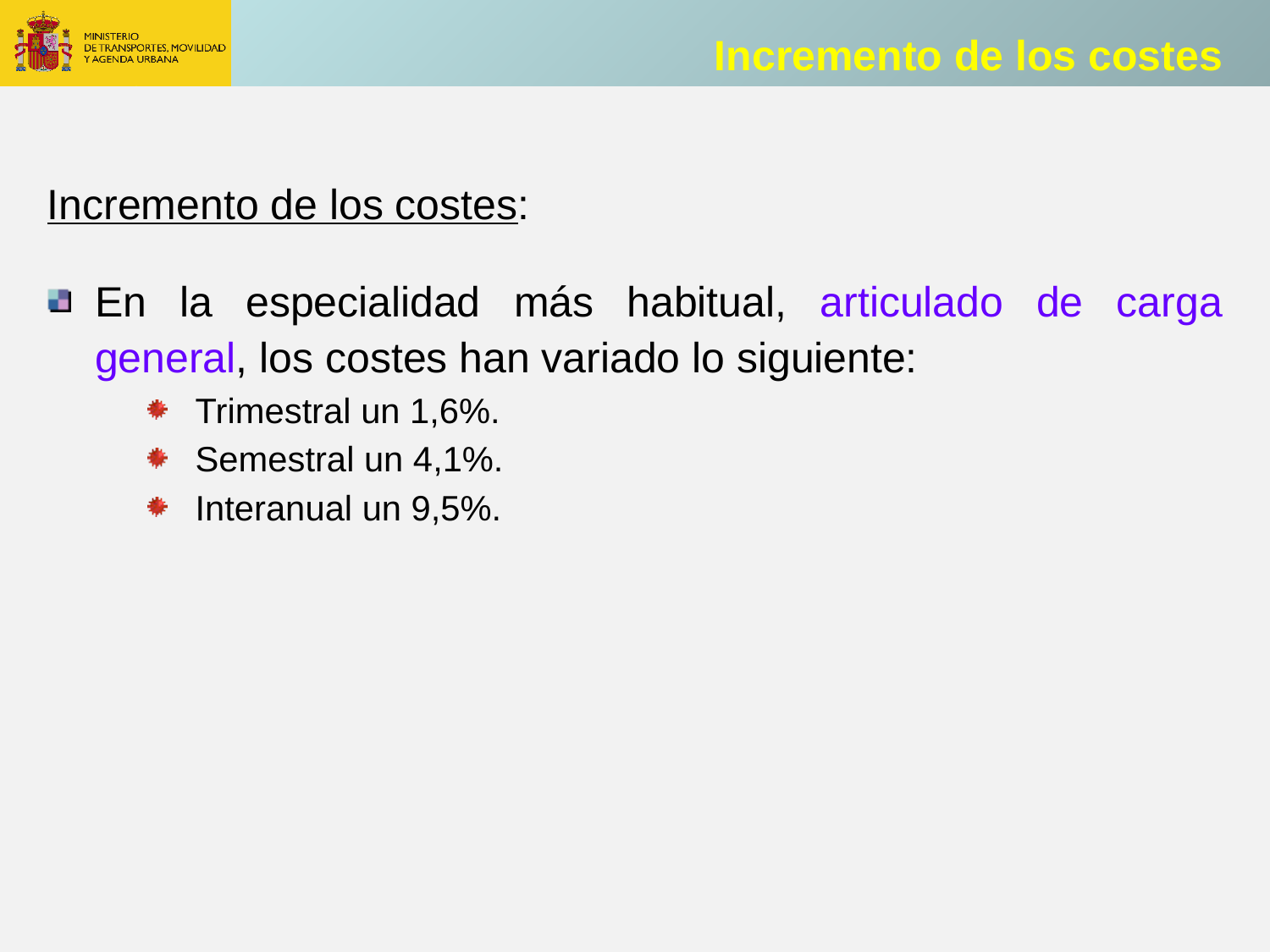

Incremento de los costes
Incremento de los costes:

En la especialidad más habitual, articulado de carga general, los costes han variado lo siguiente:
Trimestral un 1,6%.
Semestral un 4,1%.
Interanual un 9,5%.